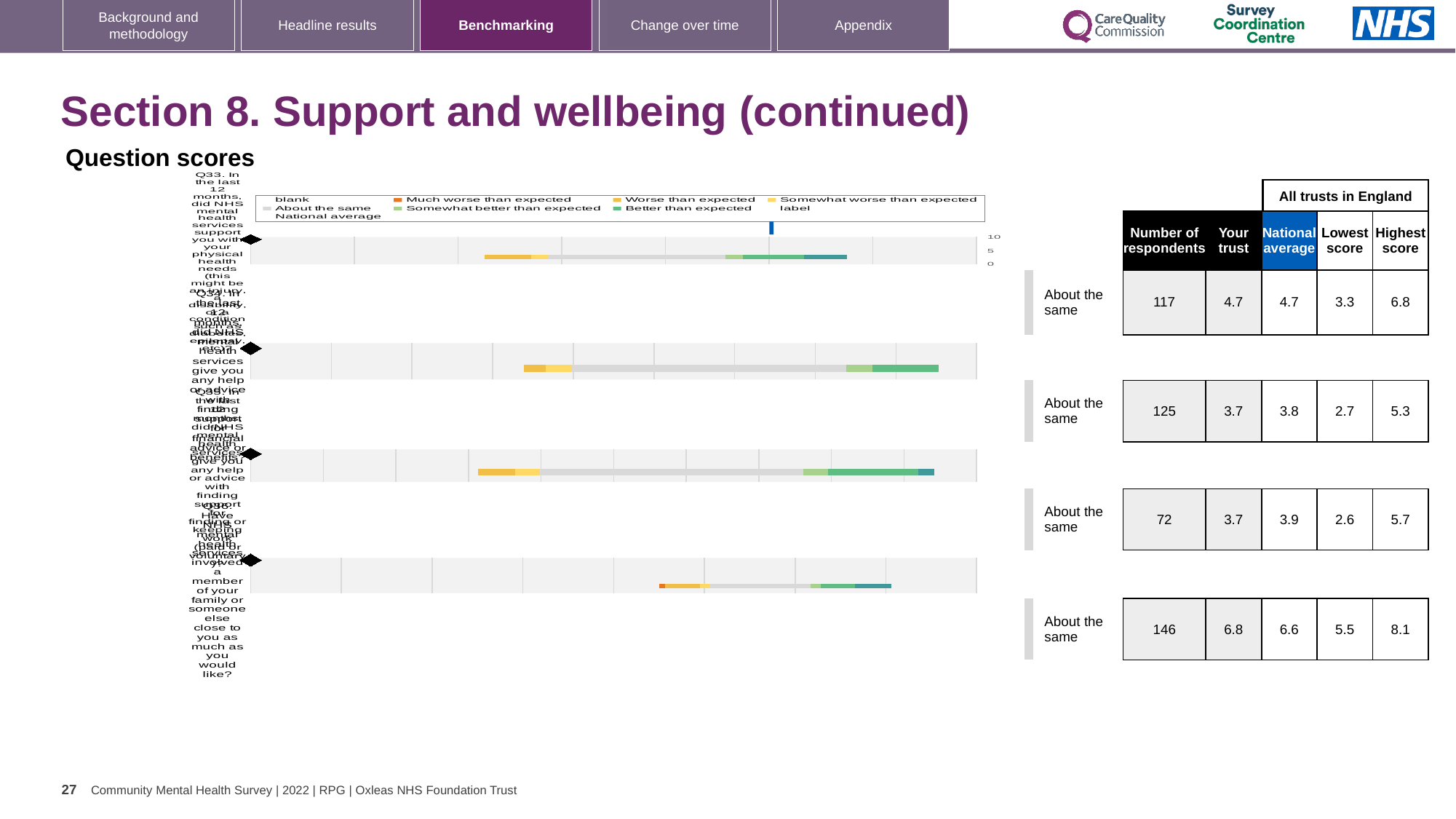

# Section 8. Support and wellbeing (continued)
Question scores

### Chart

| Category | blank | Much worse than expected | Worse than expected | Somewhat worse than expected | About the same | Somewhat better than expected | Better than expected | Much better than expected | Your trust | National average |  |
|---|---|---|---|---|---|---|---|---|---|---|---|
All trusts in England
|  |  | Number of respondents | Your trust | National average | Lowest score | Highest score |
| --- | --- | --- | --- | --- | --- | --- |
|  | About the same | 117 | 4.7 | 4.7 | 3.3 | 6.8 |
|  |  |  |  |  |  |  |
|  | About the same | 125 | 3.7 | 3.8 | 2.7 | 5.3 |
|  |  |  |  |  |  |  |
|  | About the same | 72 | 3.7 | 3.9 | 2.6 | 5.7 |
|  |  |  |  |  |  |  |
|  | About the same | 146 | 6.8 | 6.6 | 5.5 | 8.1 |
|  |  |  |  |  |  |  |

### Chart

| Category | blank | Much worse than expected | Worse than expected | Somewhat worse than expected | About the same | Somewhat better than expected | Better than expected | Much better than expected | Your Trust | Trust Average |  |
|---|---|---|---|---|---|---|---|---|---|---|---|

### Chart

| Category | blank | Much worse than expected | Worse than expected | Somewhat worse than expected | About the same | Somewhat better than expected | Better than expected | Much better than expected | Your Trust | Trust Average |  |
|---|---|---|---|---|---|---|---|---|---|---|---|

### Chart

| Category | blank | Much worse than expected | Worse than expected | Somewhat worse than expected | About the same | Somewhat better than expected | Better than expected | Much better than expected | Your Trust | Trust Average |  |
|---|---|---|---|---|---|---|---|---|---|---|---|
27